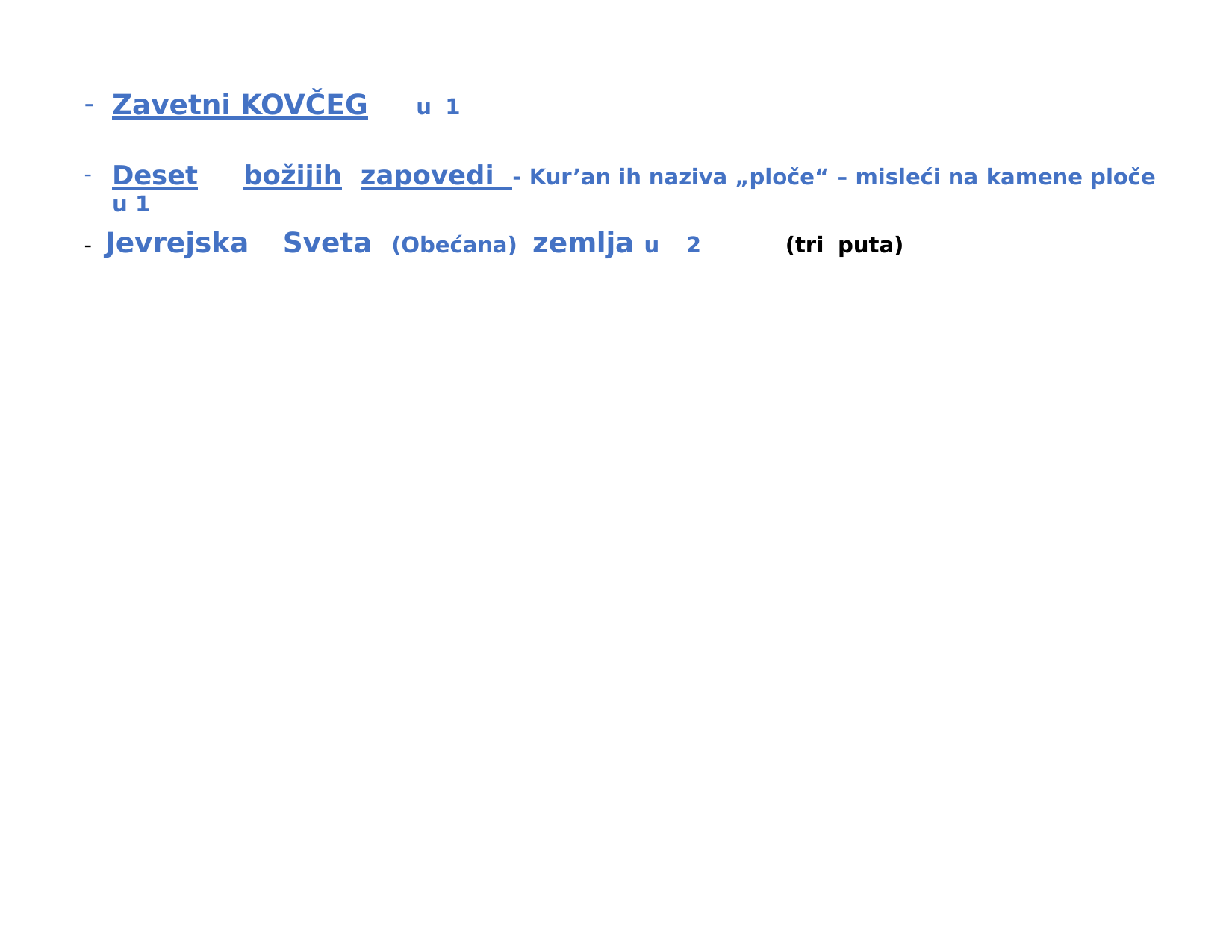

Zavetni KOVČEG	u 1

Deset	božijih	zapovedi  - Kur’an ih naziva „ploče“ – misleći na kamene ploče  u 1
- Jevrejska	Sveta  (Obećana)  zemlja u
2	(tri puta)